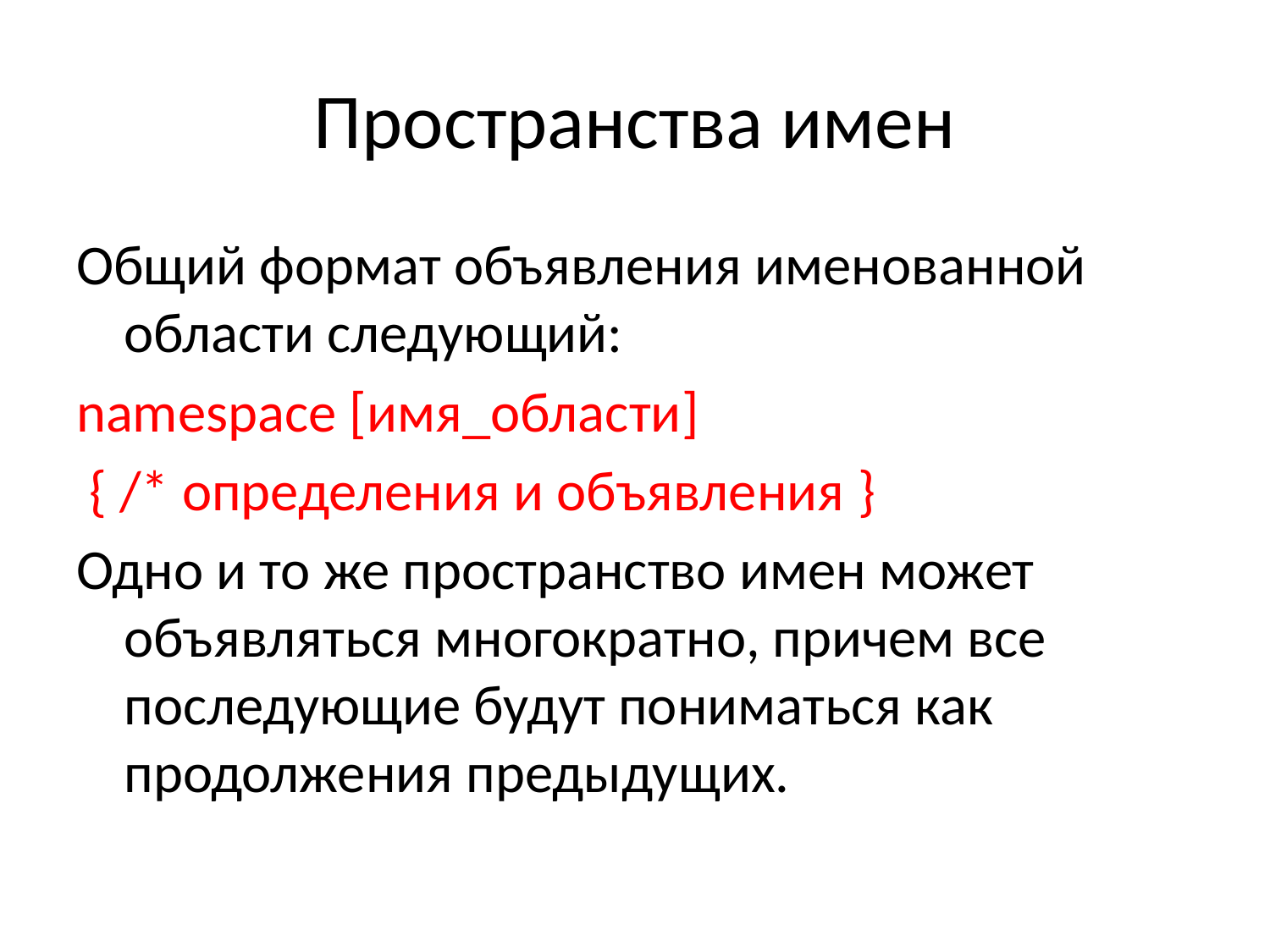

# Пространства имен
Общий формат объявления именованной области следующий:
namespace [имя_области]
 { /* определения и объявления }
Одно и то же пространство имен может объявляться многократно, причем все последующие будут пониматься как продолжения предыдущих.